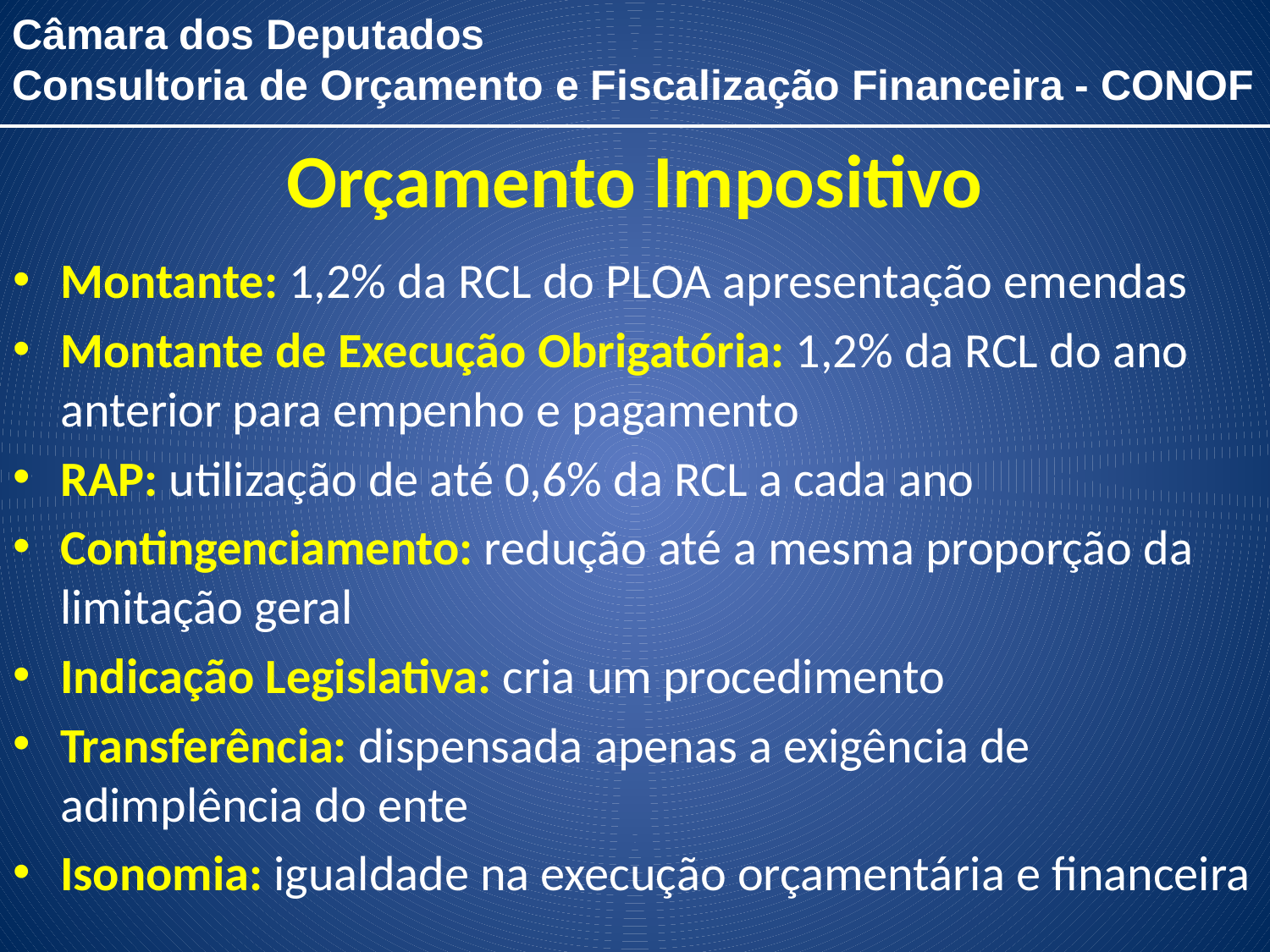

Câmara dos Deputados
Consultoria de Orçamento e Fiscalização Financeira - CONOF
# Orçamento Impositivo
Montante: 1,2% da RCL do PLOA apresentação emendas
Montante de Execução Obrigatória: 1,2% da RCL do ano anterior para empenho e pagamento
RAP: utilização de até 0,6% da RCL a cada ano
Contingenciamento: redução até a mesma proporção da limitação geral
Indicação Legislativa: cria um procedimento
Transferência: dispensada apenas a exigência de adimplência do ente
Isonomia: igualdade na execução orçamentária e financeira